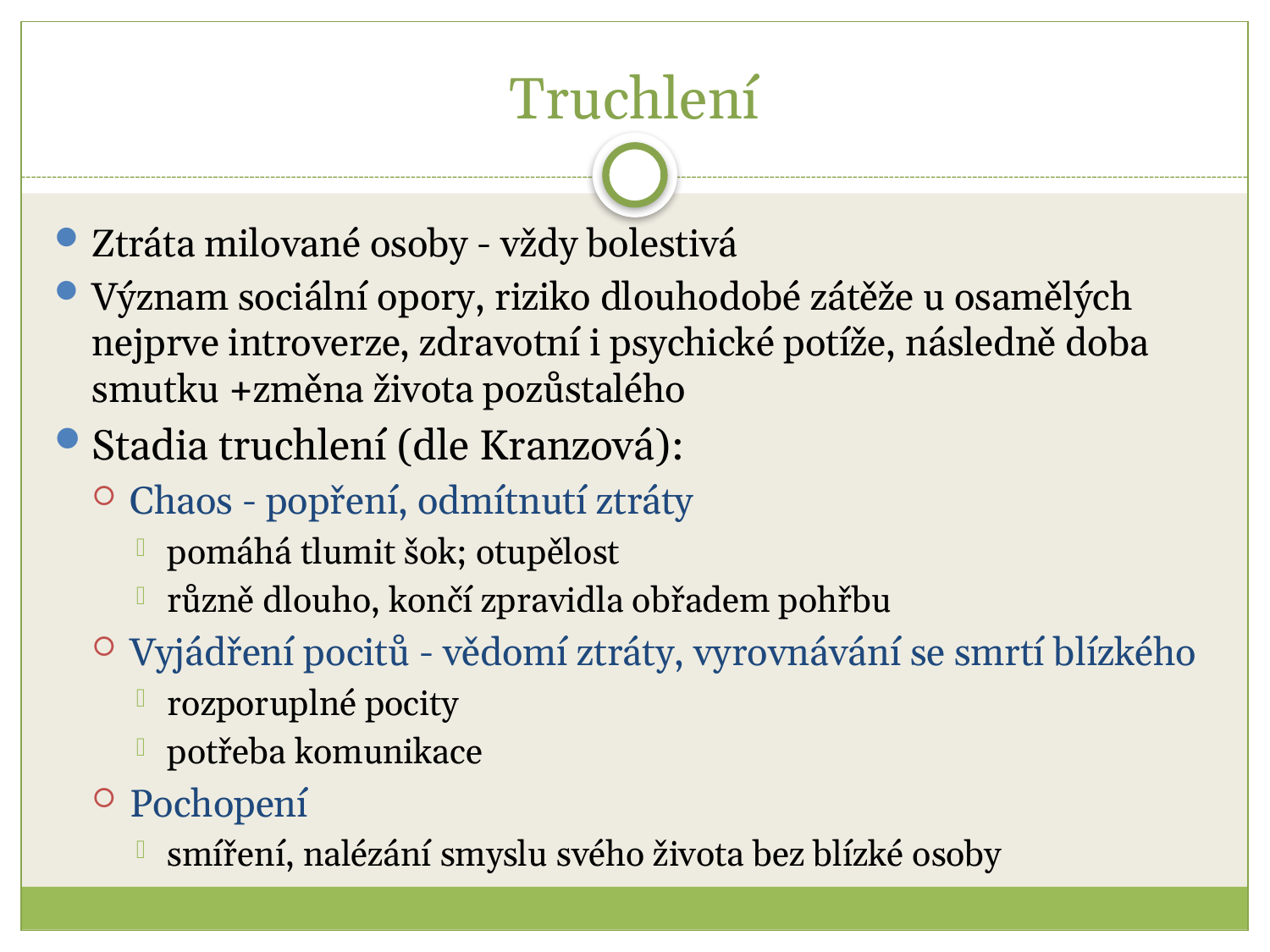

# Truchlení
Ztráta milované osoby - vždy bolestivá
Význam sociální opory, riziko dlouhodobé zátěže u osamělých nejprve introverze, zdravotní i psychické potíže, následně doba smutku +změna života pozůstalého
Stadia truchlení (dle Kranzová):
Chaos - popření, odmítnutí ztráty
pomáhá tlumit šok; otupělost
různě dlouho, končí zpravidla obřadem pohřbu
Vyjádření pocitů - vědomí ztráty, vyrovnávání se smrtí blízkého
rozporuplné pocity
potřeba komunikace
Pochopení
smíření, nalézání smyslu svého života bez blízké osoby